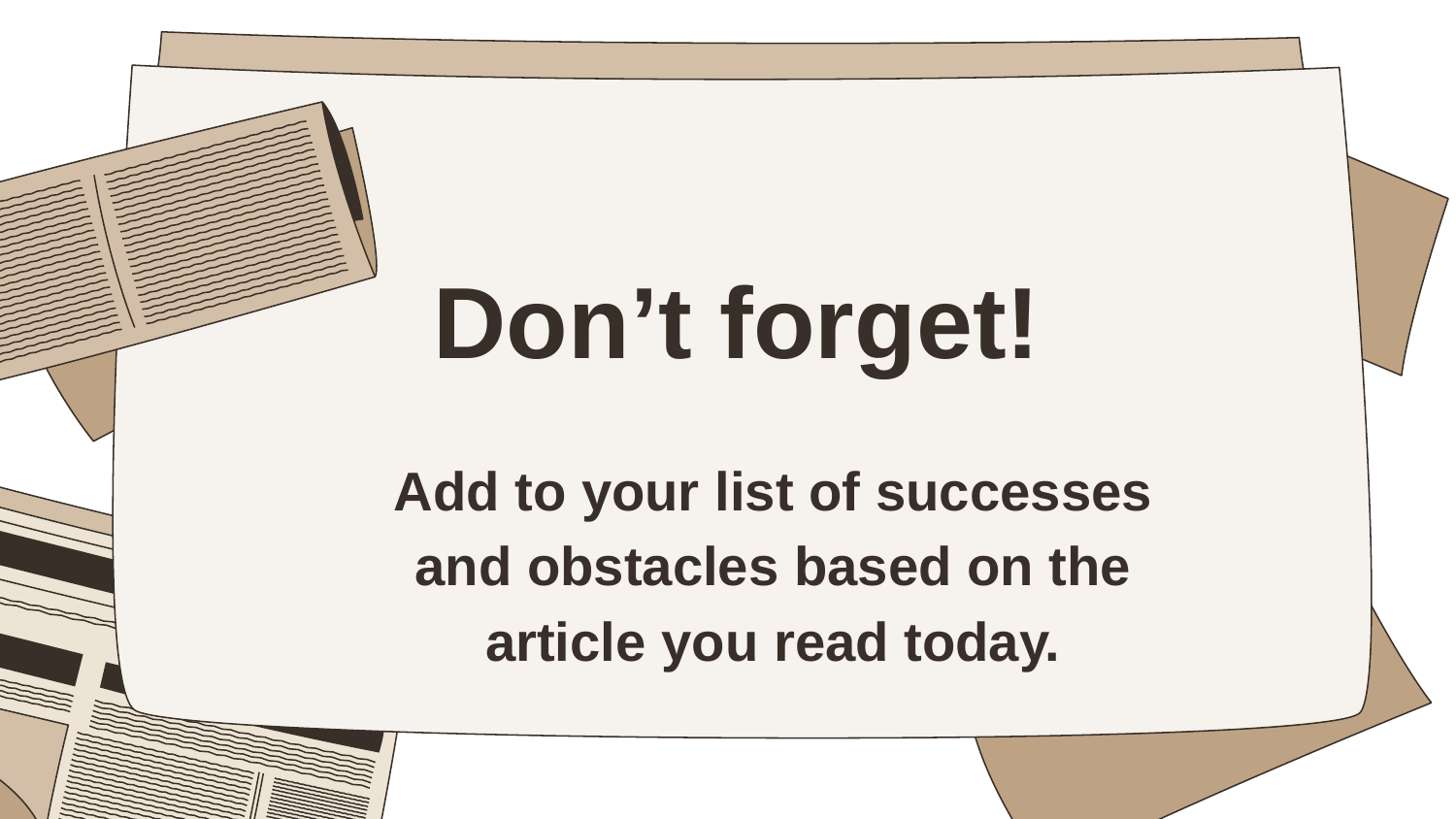

# Don’t forget!
Add to your list of successes and obstacles based on the article you read today.